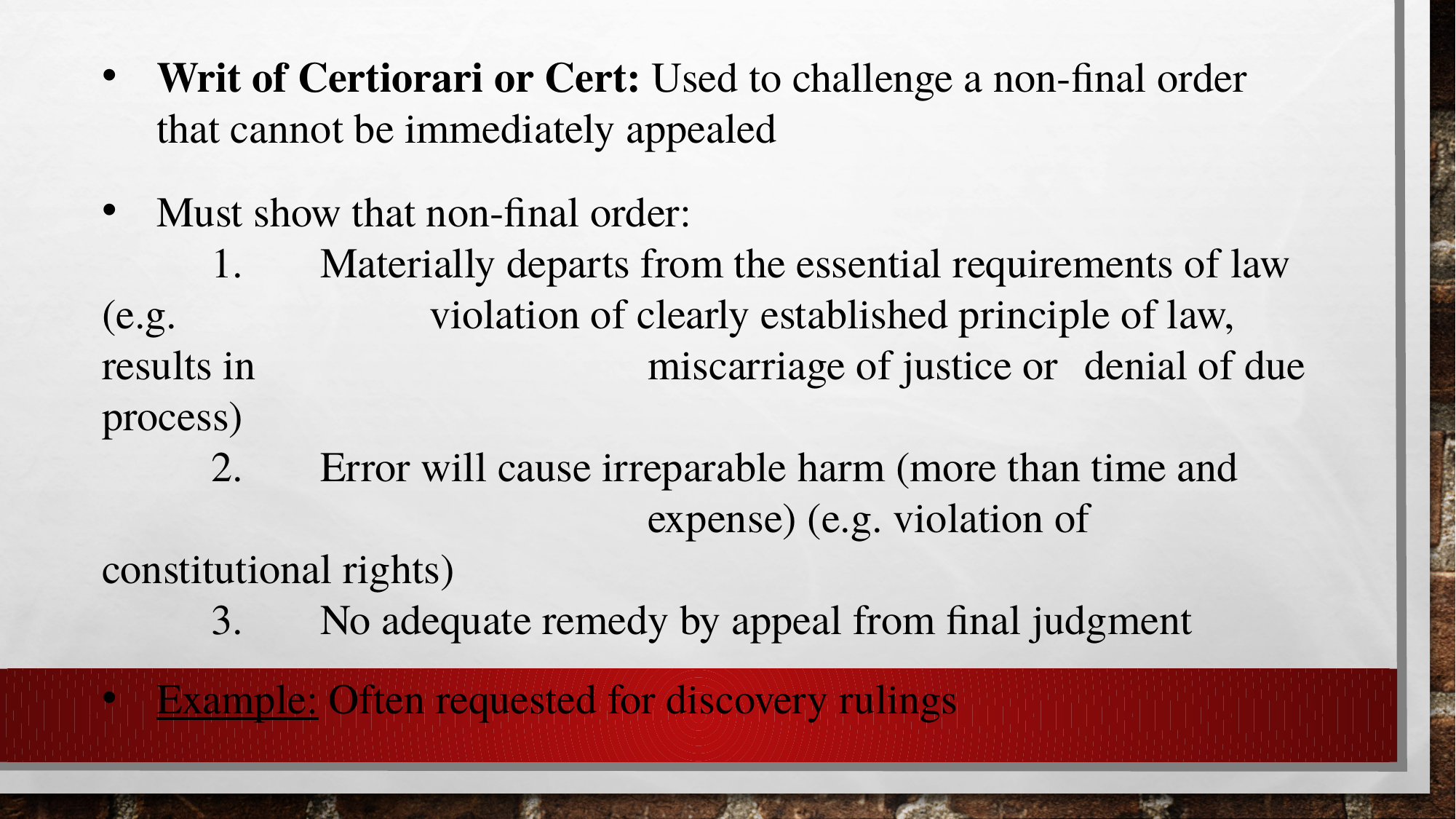

Writ of Certiorari or Cert: Used to challenge a non-final order that cannot be immediately appealed

Must show that non-final order:
	1.	Materially departs from the essential requirements of law (e.g. 			violation of clearly established principle of law, results in 				miscarriage of justice or 	denial of due process)
	2.	Error will cause irreparable harm (more than time and 						expense) (e.g. violation of constitutional rights)
	3.	No adequate remedy by appeal from final judgment

Example: Often requested for discovery rulings